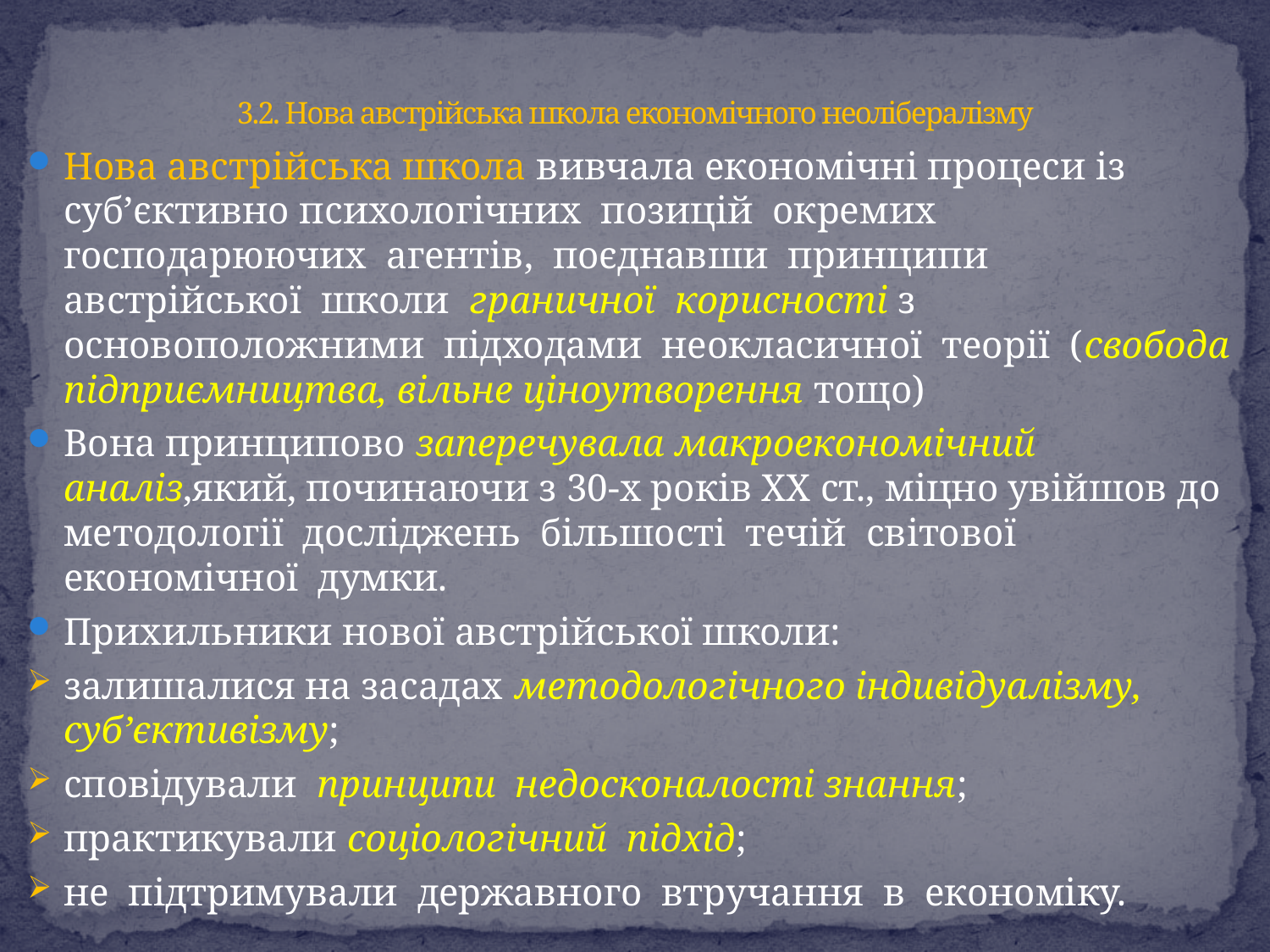

# 3.2. Нова австрійська школа економічного неолібералізму
Нова австрійська школа вивчала економічні процеси із суб’єктивно психологічних  позицій  окремих  господарюючих  агентів,  поєднавши  принципи  австрійської  школи  граничної  корисності з  основоположними  підходами  неокласичної  теорії  (свобода підприємництва, вільне ціноутворення тощо)
Вона принципово заперечувала макроекономічний аналіз,який, починаючи з 30-х років ХХ ст., міцно увійшов до методології  досліджень  більшості  течій  світової  економічної  думки.
Прихильники нової австрійської школи:
залишалися на засадах методологічного індивідуалізму,  суб’єктивізму;
сповідували  принципи  недосконалості знання;
практикували соціологічний  підхід;
не  підтримували  державного  втручання  в  економіку.